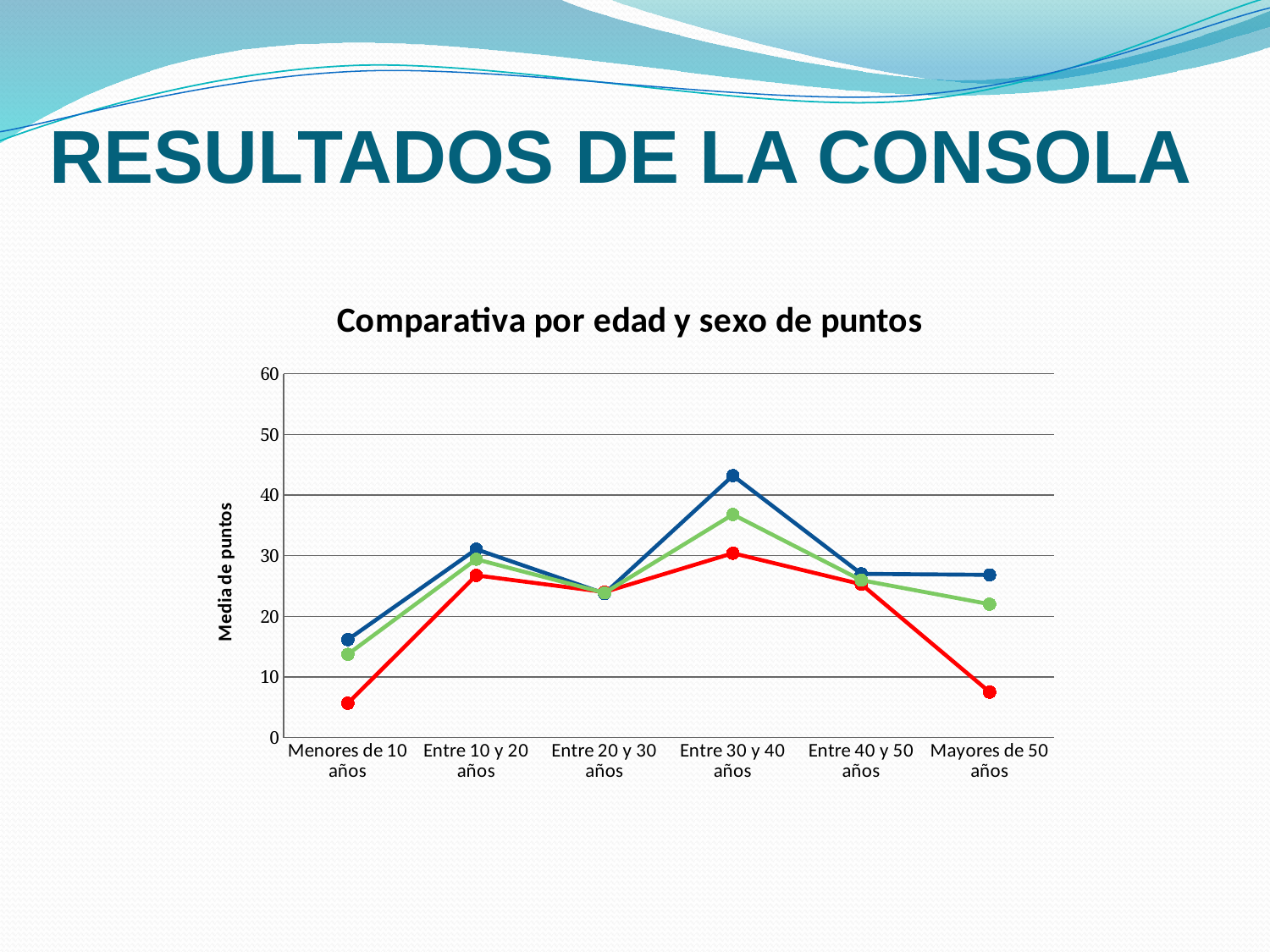

# RESULTADOS DE LA CONSOLA

### Chart: Comparativa por edad y sexo de puntos

| Category |  |  |  |
|---|---|---|---|
| Menores de 10 años | 16.15 | 5.666666666666667 | 13.730769230769253 |
| Entre 10 y 20 años | 31.058394160583926 | 26.752941176470593 | 29.40990990990989 |
| Entre 20 y 30 años | 23.75 | 24.0 | 23.85714285714283 |
| Entre 30 y 40 años | 43.2 | 30.4 | 36.800000000000004 |
| Entre 40 y 50 años | 27.0 | 25.285714285714203 | 25.956521739130427 |
| Mayores de 50 años | 26.83333333333326 | 7.5 | 22.0 |